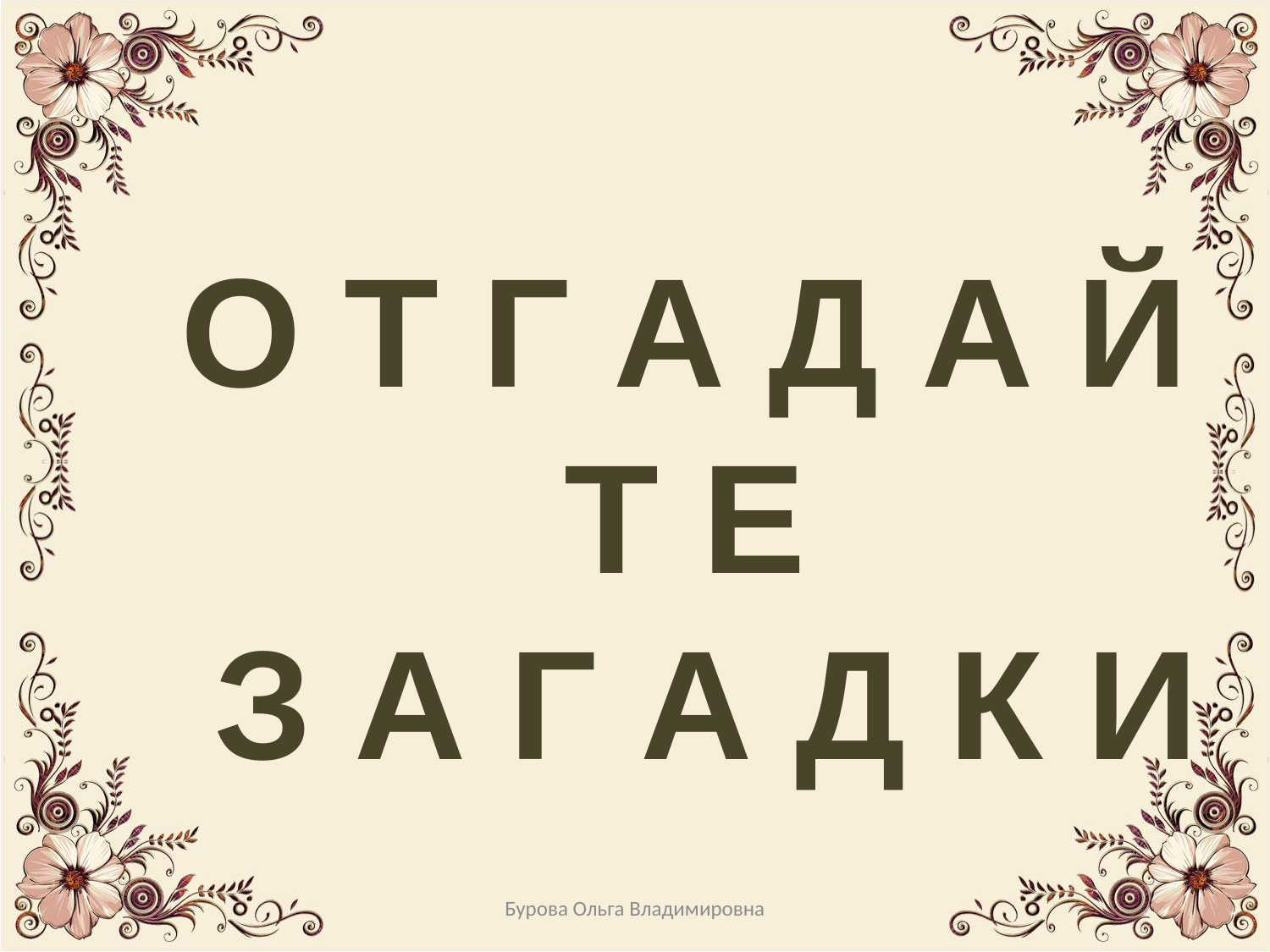

О Т Г А Д А Й Т Е
 З А Г А Д К И
Бурова Ольга Владимировна